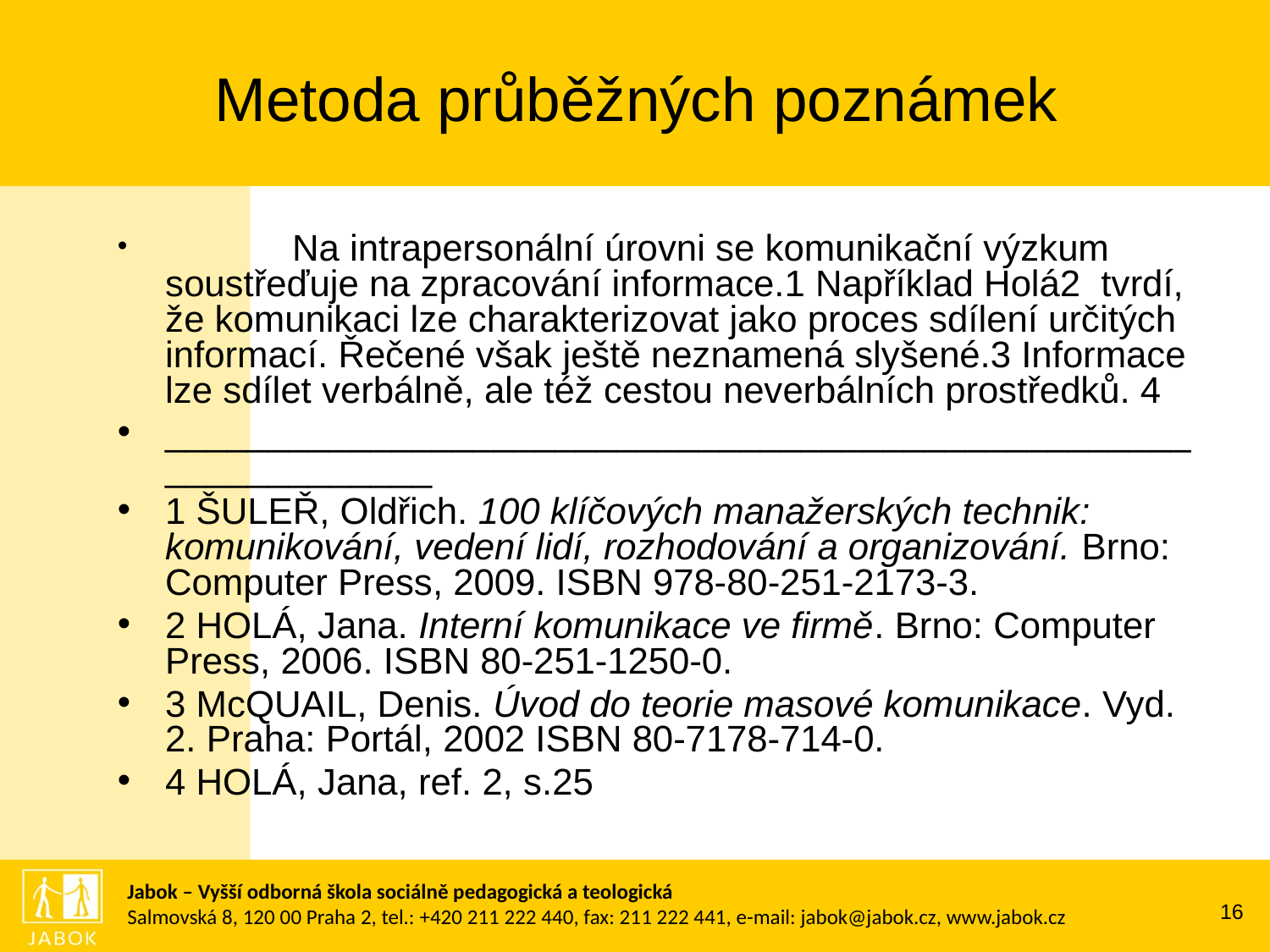

# Metoda průběžných poznámek
	Na intrapersonální úrovni se komunikační výzkum soustřeďuje na zpracování informace.1 Například Holá2  tvrdí, že komunikaci lze charakterizovat jako proces sdílení určitých informací. Řečené však ještě neznamená slyšené.3 Informace lze sdílet verbálně, ale též cestou neverbálních prostředků. 4
_______________________________________________________________
1 ŠULEŘ, Oldřich. 100 klíčových manažerských technik: komunikování, vedení lidí, rozhodování a organizování. Brno: Computer Press, 2009. ISBN 978-80-251-2173-3.
2 HOLÁ, Jana. Interní komunikace ve firmě. Brno: Computer Press, 2006. ISBN 80-251-1250-0.
3 McQUAIL, Denis. Úvod do teorie masové komunikace. Vyd. 2. Praha: Portál, 2002 ISBN 80-7178-714-0.
4 HOLÁ, Jana, ref. 2, s.25